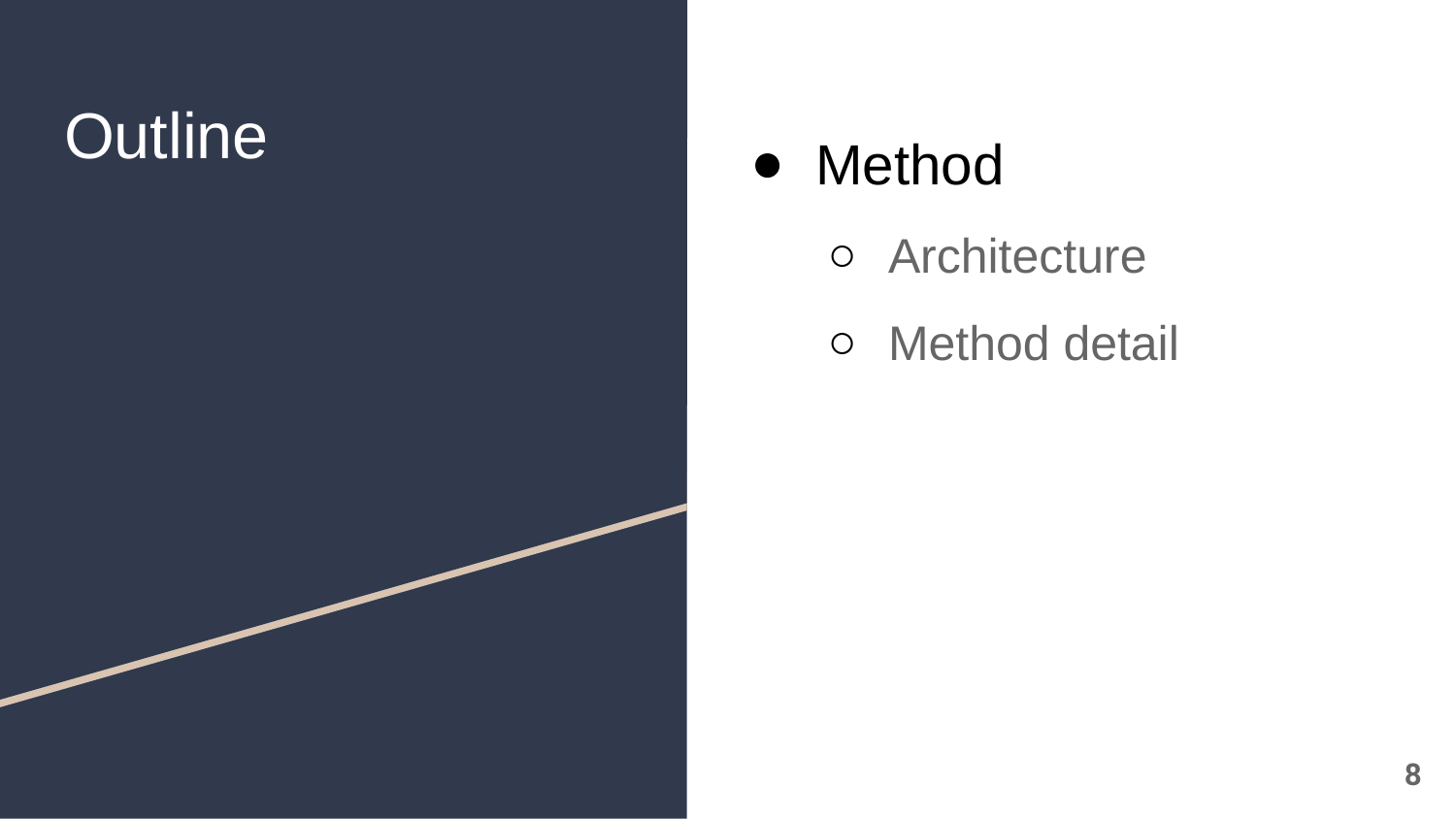

# Outline
Method
Architecture
Method detail
8